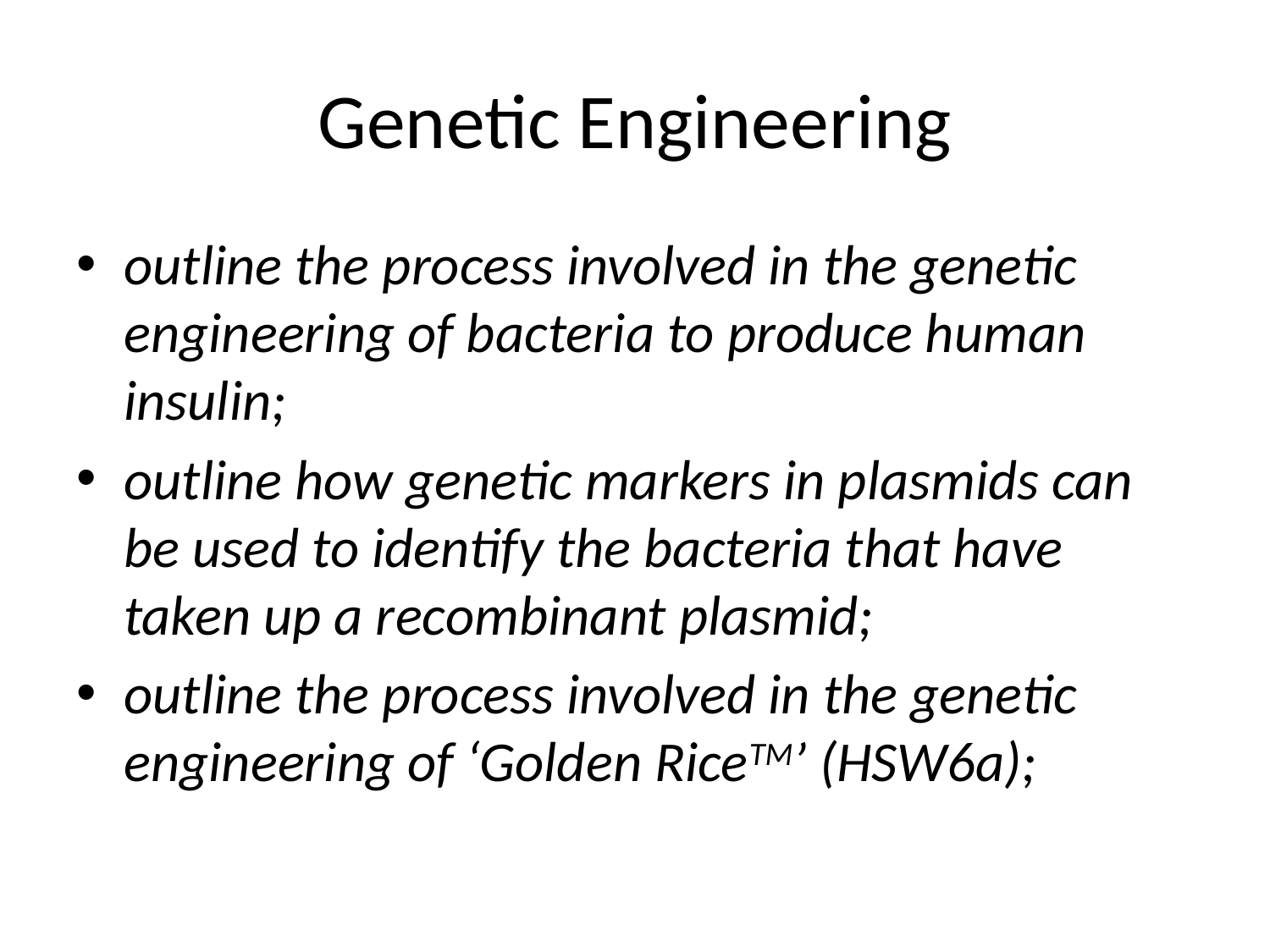

# Genetic Engineering
outline the process involved in the genetic engineering of bacteria to produce human insulin;
outline how genetic markers in plasmids can be used to identify the bacteria that have taken up a recombinant plasmid;
outline the process involved in the genetic engineering of ‘Golden RiceTM’ (HSW6a);